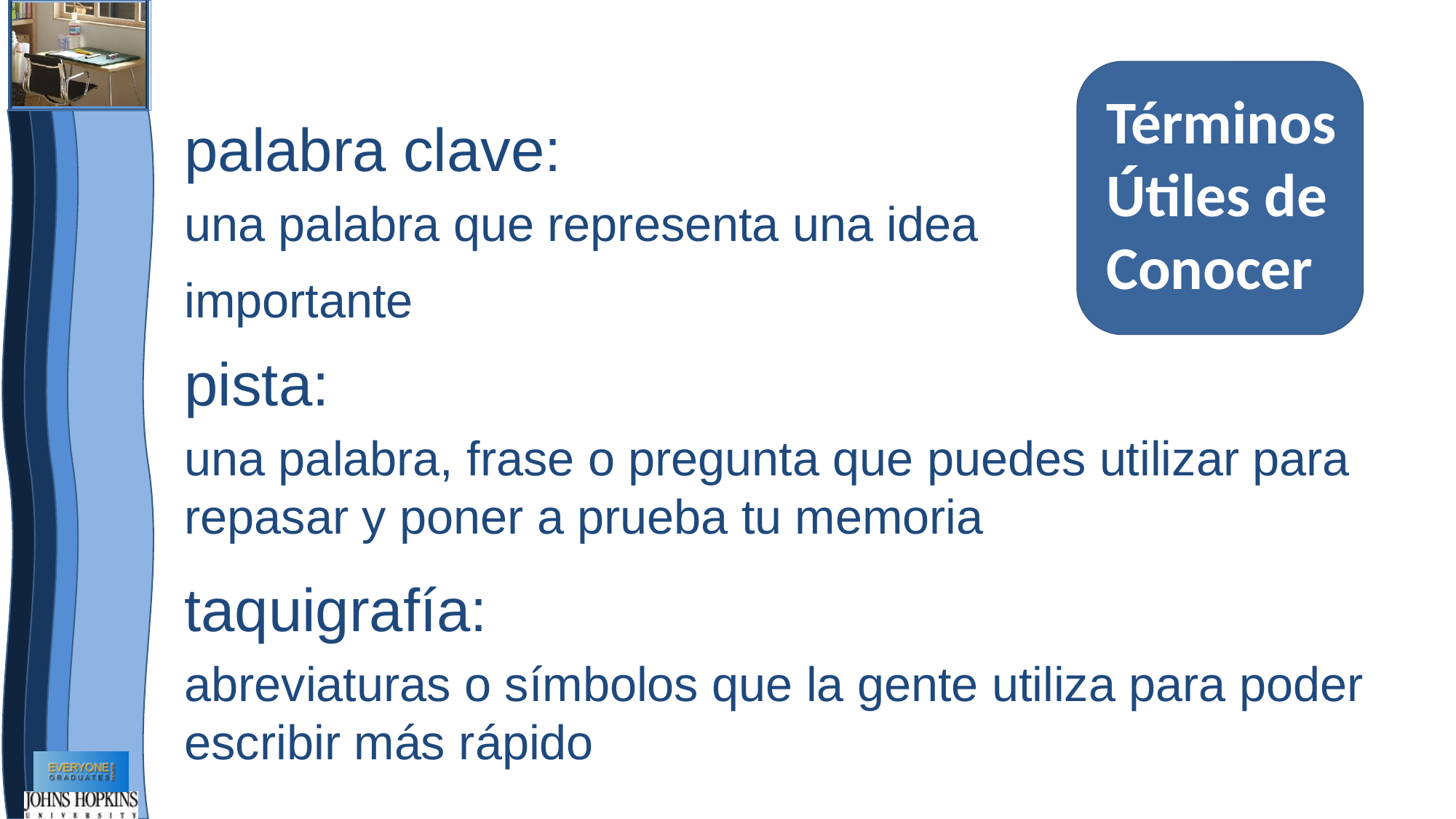

Términos Útiles de Conocer

palabra clave:
una palabra que representa una idea
importante
pista:
una palabra, frase o pregunta que puedes utilizar para repasar y poner a prueba tu memoria
taquigrafía:
abreviaturas o símbolos que la gente utiliza para poder escribir más rápido